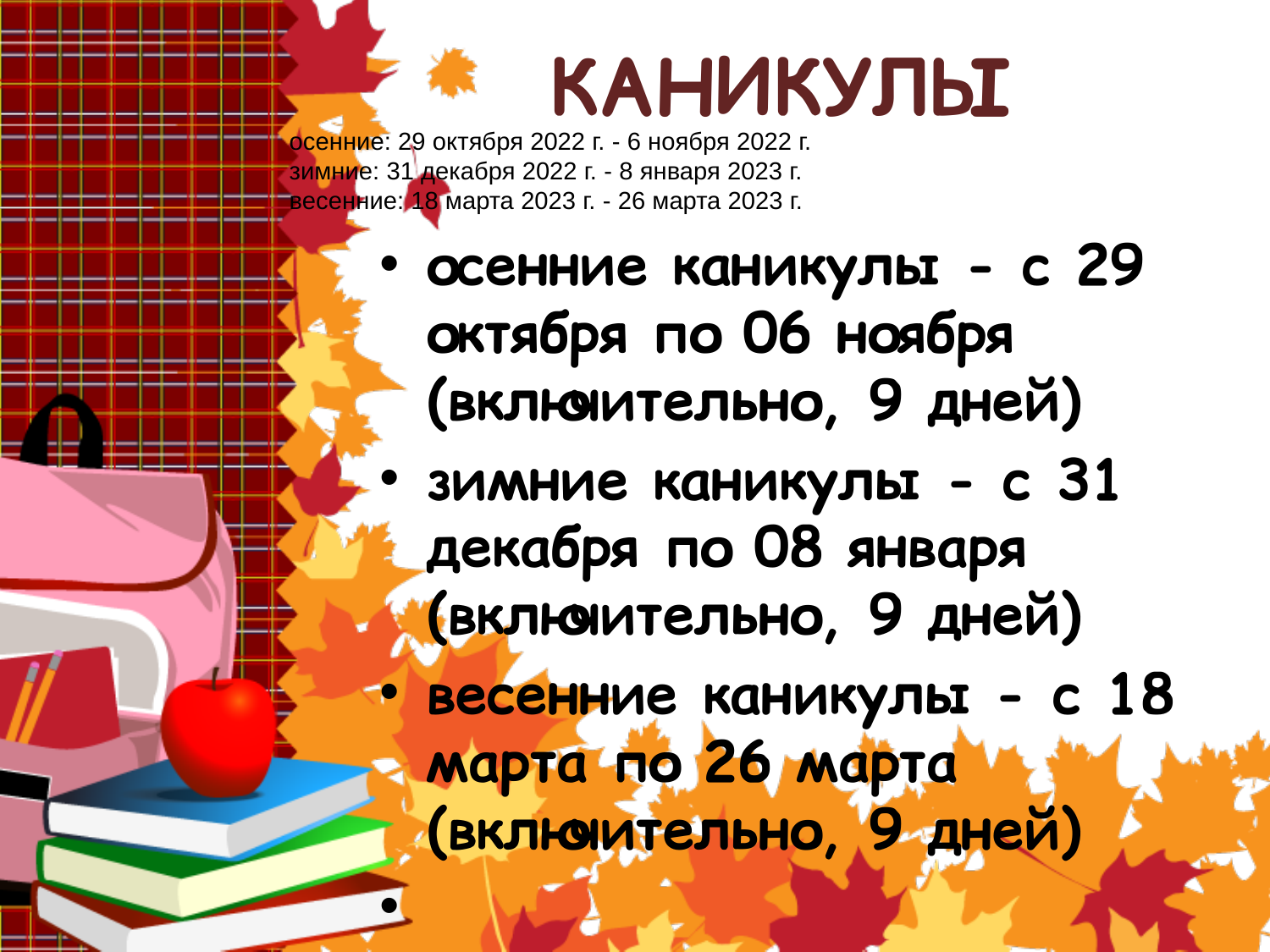

# КАНИКУЛЫ
осенние: 29 октября 2022 г. - 6 ноября 2022 г.
зимние: 31 декабря 2022 г. - 8 января 2023 г.
весенние: 18 марта 2023 г. - 26 марта 2023 г.
осенние каникулы - с 29 октября по 06 ноября (включительно, 9 дней)
зимние каникулы - с 31 декабря по 08 января (включительно, 9 дней)
весенние каникулы - с 18 марта по 26 марта (включительно, 9 дней)